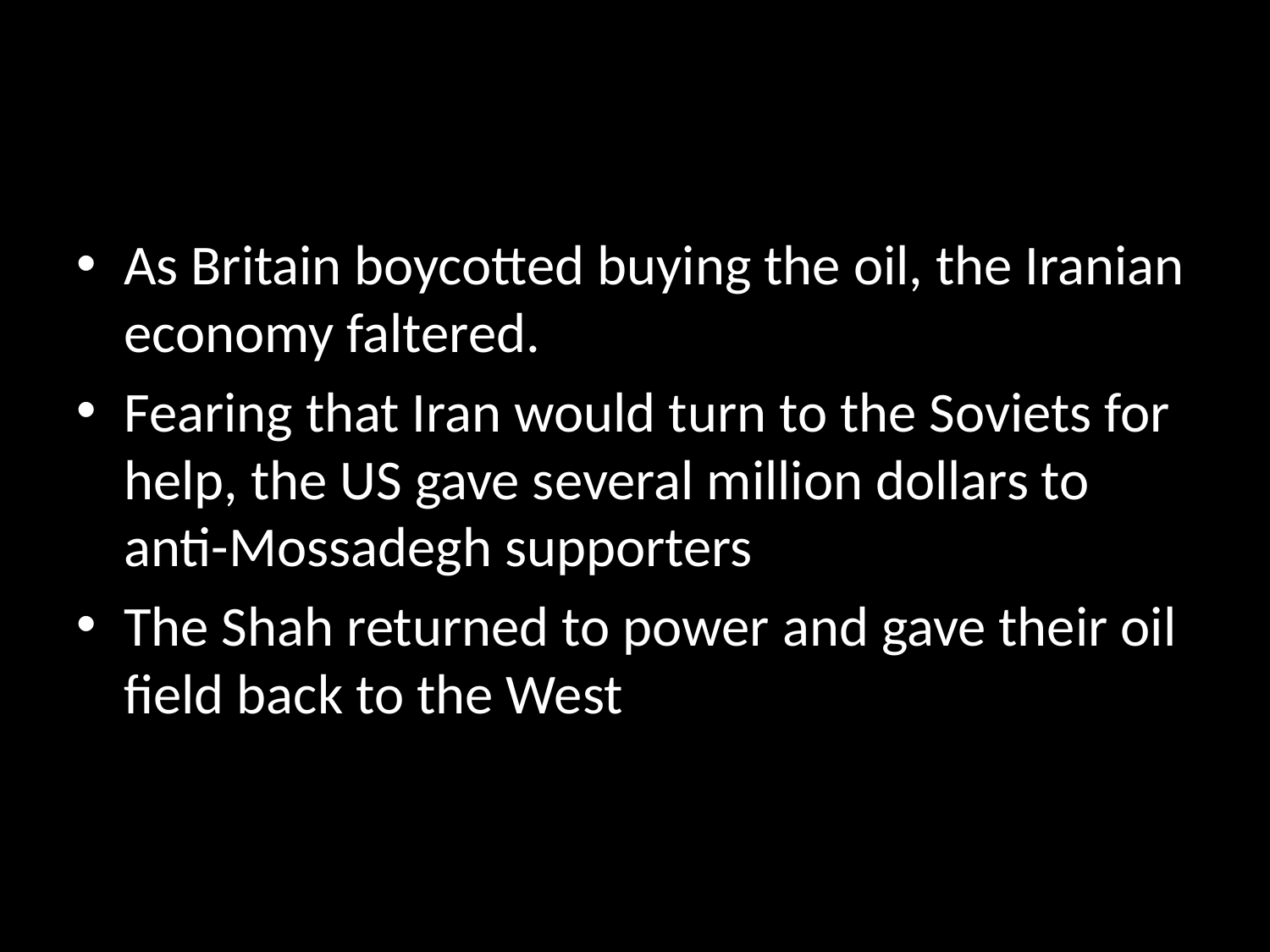

#
As Britain boycotted buying the oil, the Iranian economy faltered.
Fearing that Iran would turn to the Soviets for help, the US gave several million dollars to anti-Mossadegh supporters
The Shah returned to power and gave their oil field back to the West